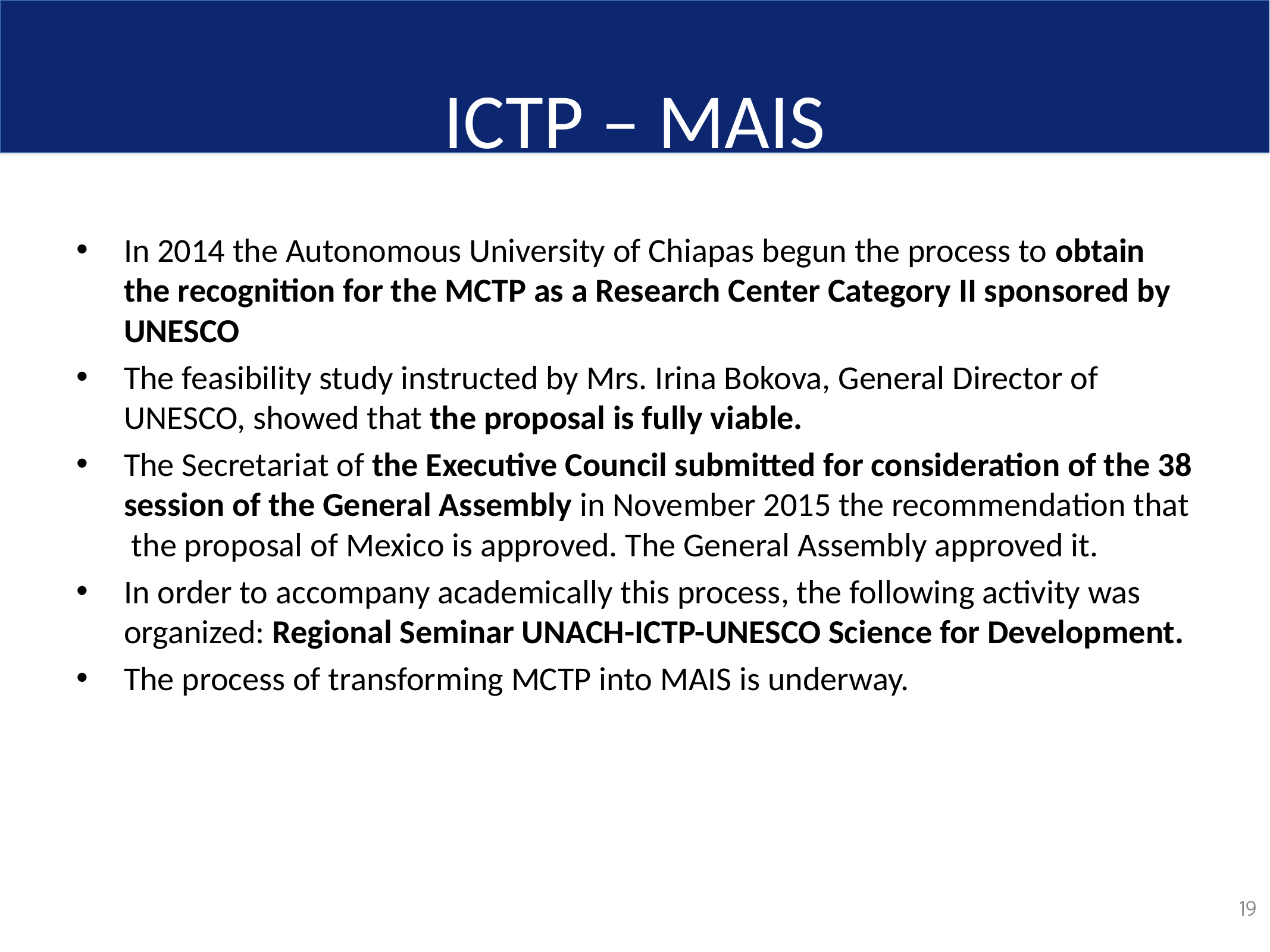

# ICTP – MAIS
In 2014 the Autonomous University of Chiapas begun the process to obtain the recognition for the MCTP as a Research Center Category II sponsored by UNESCO
The feasibility study instructed by Mrs. Irina Bokova, General Director of UNESCO, showed that the proposal is fully viable.
The Secretariat of the Executive Council submitted for consideration of the 38 session of the General Assembly in November 2015 the recommendation that  the proposal of Mexico is approved. The General Assembly approved it.
In order to accompany academically this process, the following activity was  organized: Regional Seminar UNACH-ICTP-UNESCO Science for Development.
The process of transforming MCTP into MAIS is underway.

19